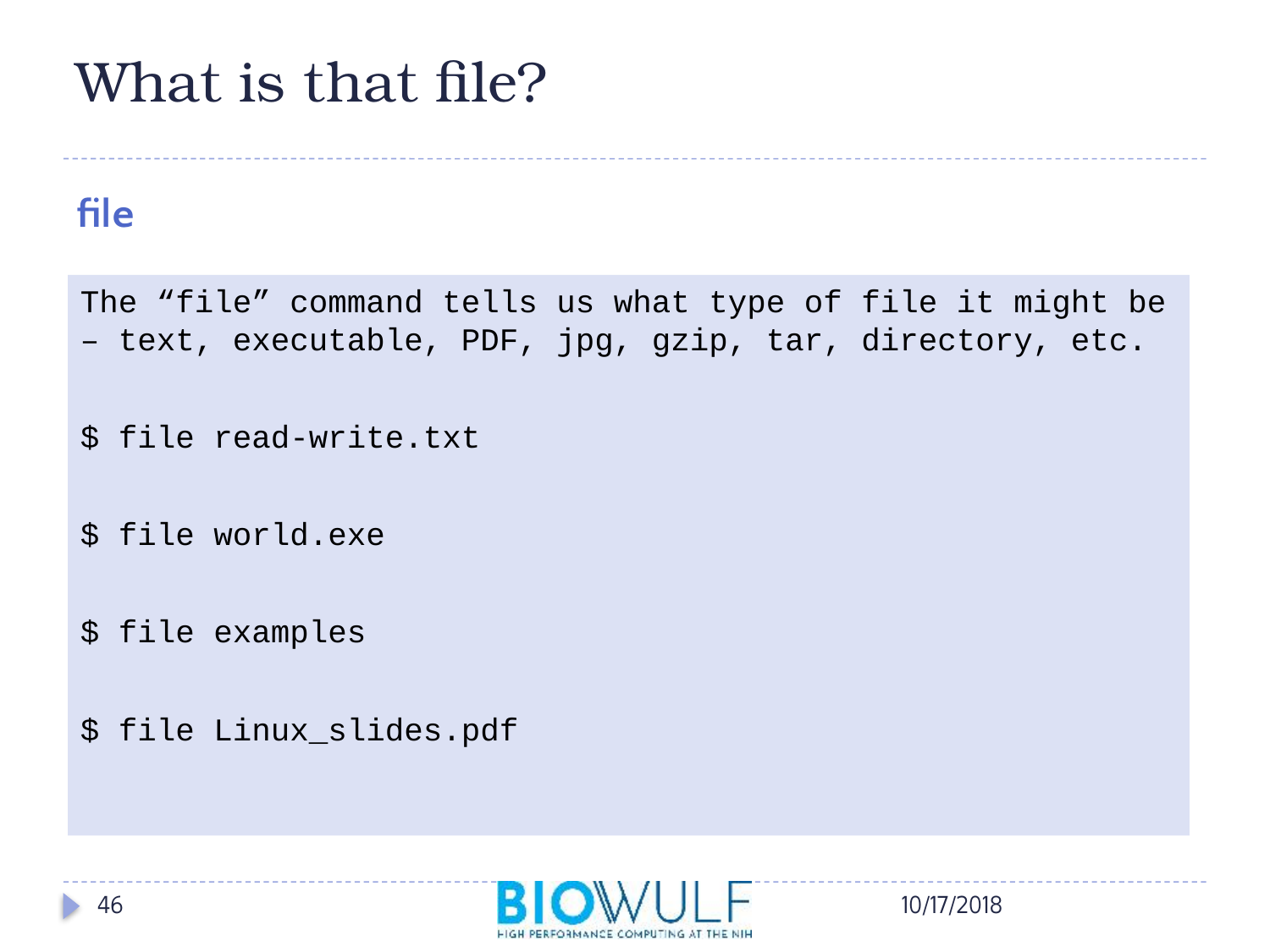

# What is that file?
file
The “file” command tells us what type of file it might be – text, executable, PDF, jpg, gzip, tar, directory, etc.

$ file read-write.txt

$ file world.exe

$ file examples

$ file Linux_slides.pdf

46
10/17/2018